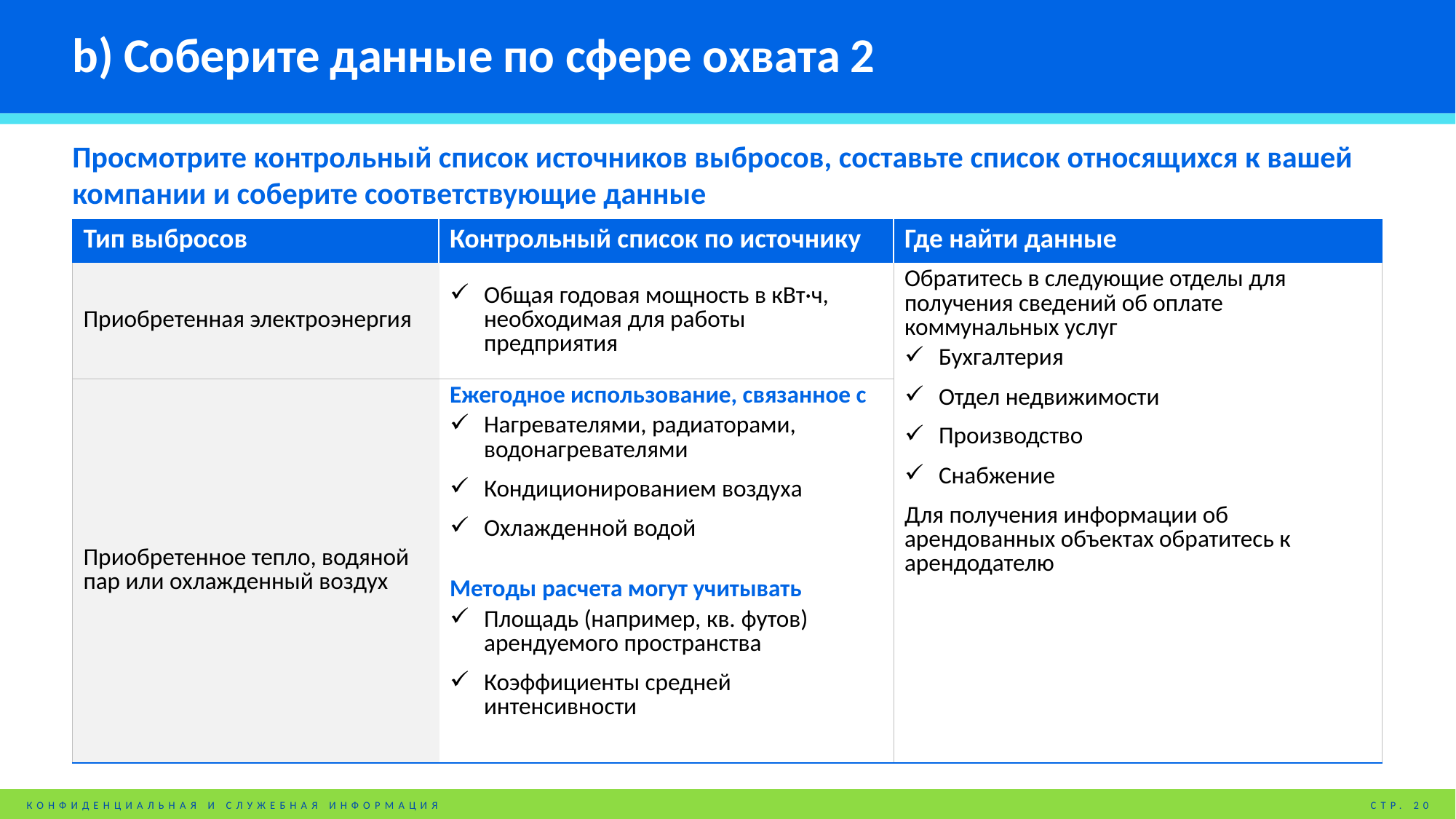

# b) Соберите данные по сфере охвата 2
Просмотрите контрольный список источников выбросов, составьте список относящихся к вашей компании и соберите соответствующие данные
| Тип выбросов | Контрольный список по источнику | Где найти данные |
| --- | --- | --- |
| Приобретенная электроэнергия | Общая годовая мощность в кВт·ч, необходимая для работы предприятия | Обратитесь в следующие отделы для получения сведений об оплате коммунальных услуг Бухгалтерия Отдел недвижимости Производство Снабжение Для получения информации об арендованных объектах обратитесь к арендодателю |
| Приобретенное тепло, водяной пар или охлажденный воздух | Ежегодное использование, связанное с Нагревателями, радиаторами, водонагревателями Кондиционированием воздуха Охлажденной водой Методы расчета могут учитывать Площадь (например, кв. футов) арендуемого пространства Коэффициенты средней интенсивности | Invoices for fuel purchases for your fleet Data on vehicle mileage multiplied by reported fuel economy rate to estimate total fuel consumption Tonne-km by vehicle type |